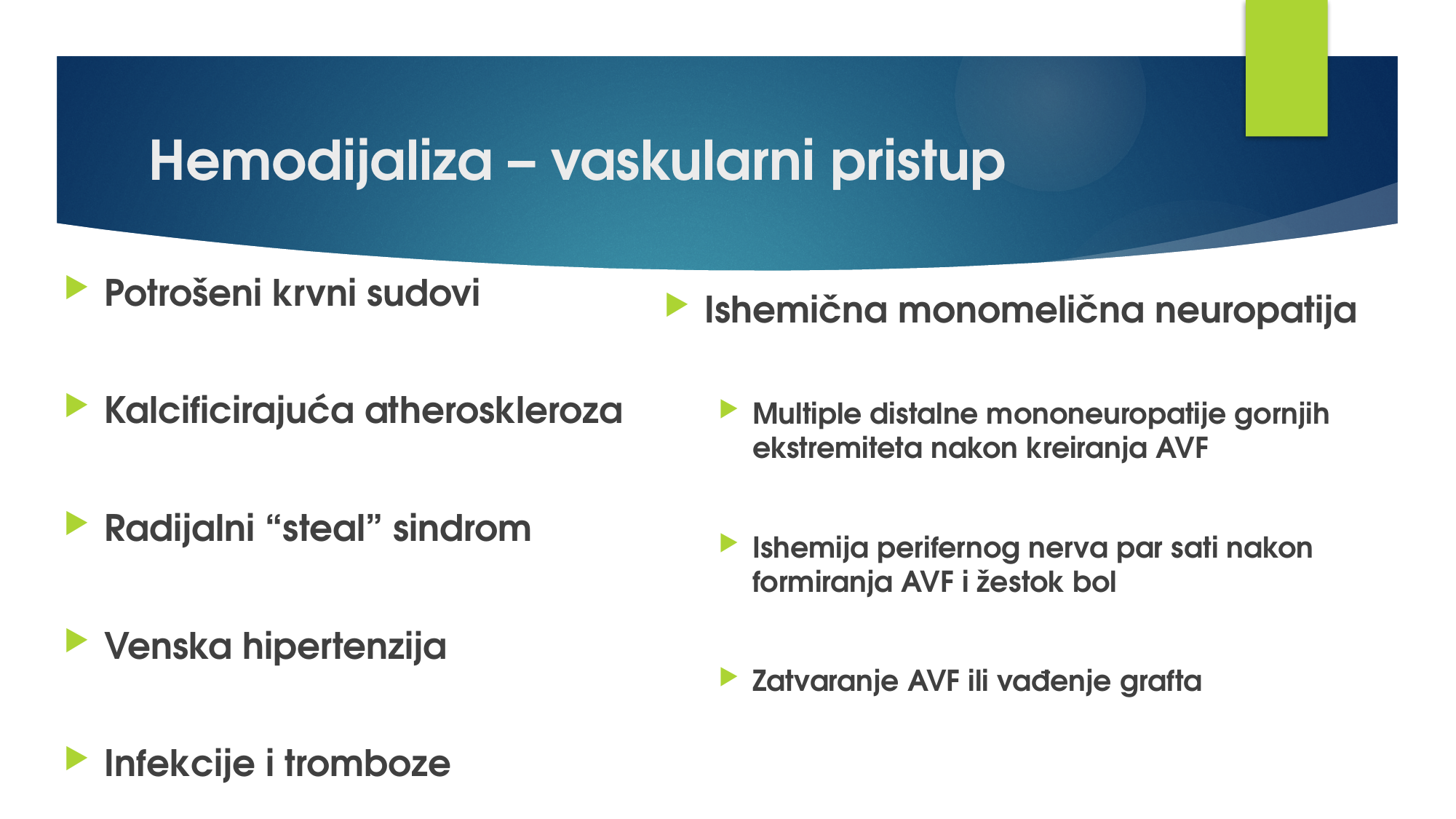

# Hemodijaliza – vaskularni pristup
Potrošeni krvni sudovi

Kalcificirajuća atheroskleroza

Radijalni “steal” sindrom

Venska hipertenzija

Infekcije i tromboze
Ishemična monomelična neuropatija

Multiple distalne mononeuropatije gornjih ekstremiteta nakon kreiranja AVF

Ishemija perifernog nerva par sati nakon formiranja AVF i žestok bol

Zatvaranje AVF ili vađenje grafta